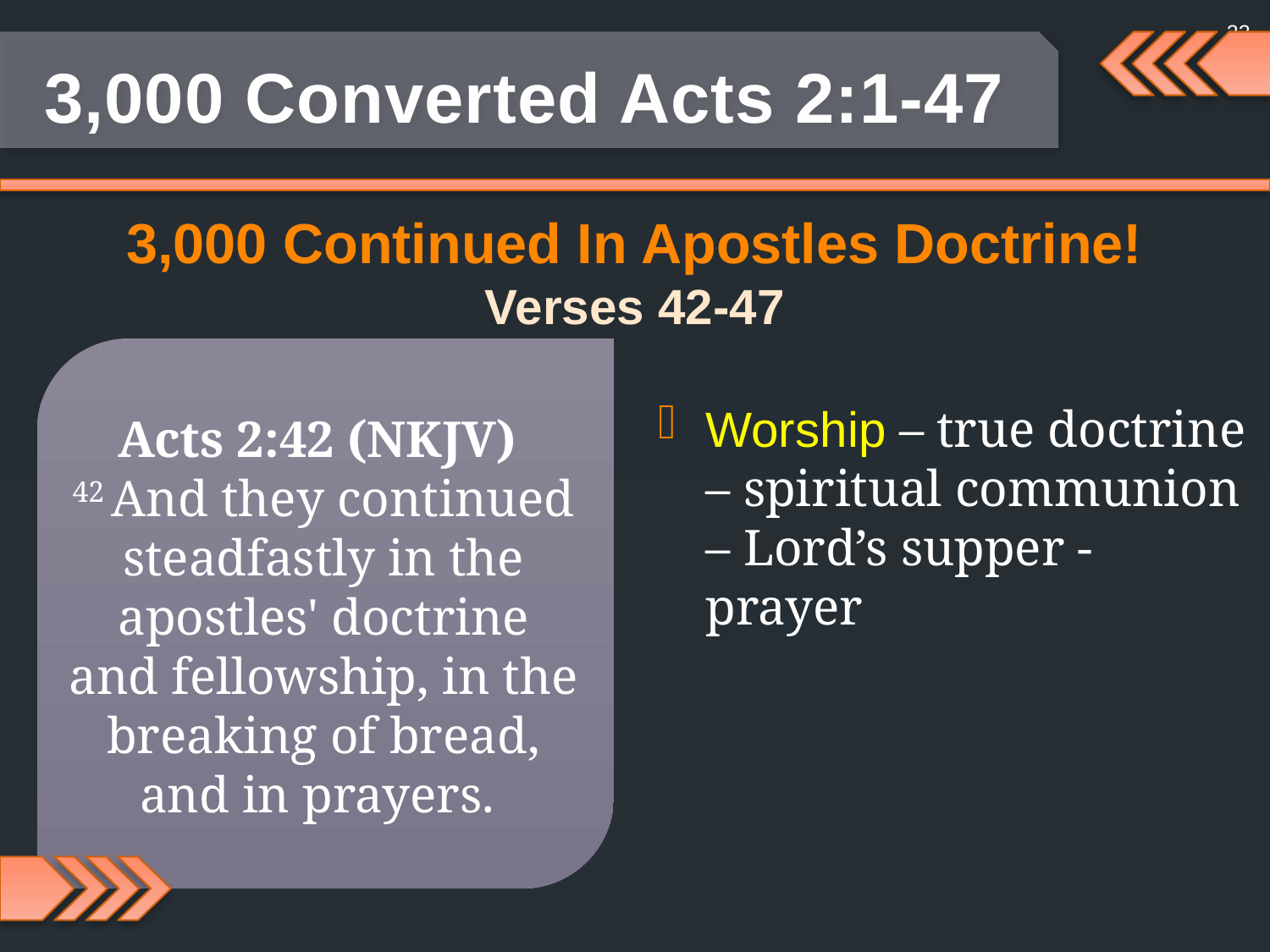

22
3,000 Converted Acts 2:1-47

3,000 Continued In Apostles Doctrine!
Verses 42-47

Worship – true doctrine – spiritual communion – Lord’s supper - prayer
Acts 2:42 (NKJV)
42 And they continued steadfastly in the apostles' doctrine and fellowship, in the breaking of bread, and in prayers.